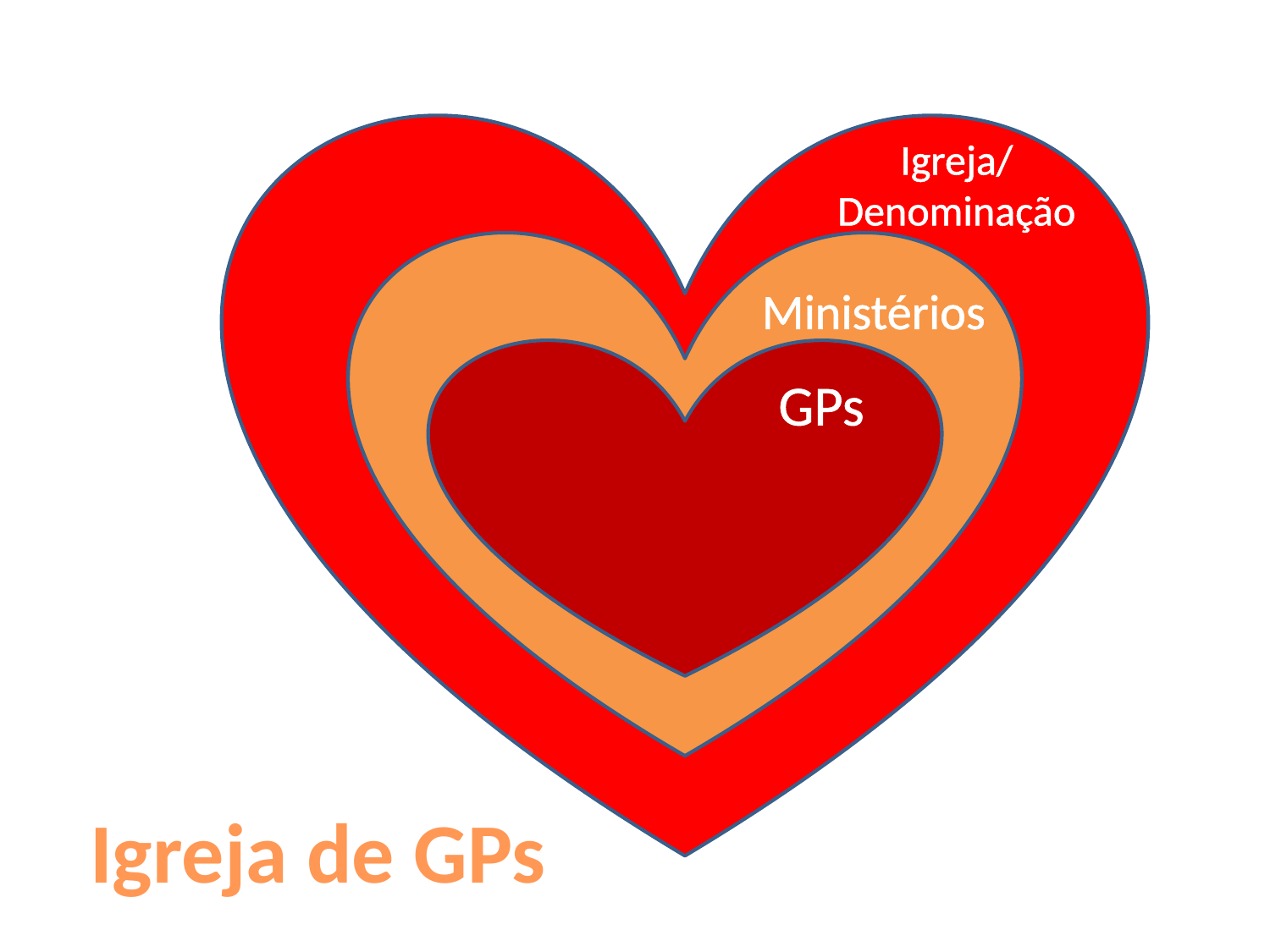

Reino

Igreja/
Denominação

Ministérios

GPs
Igreja de GPs